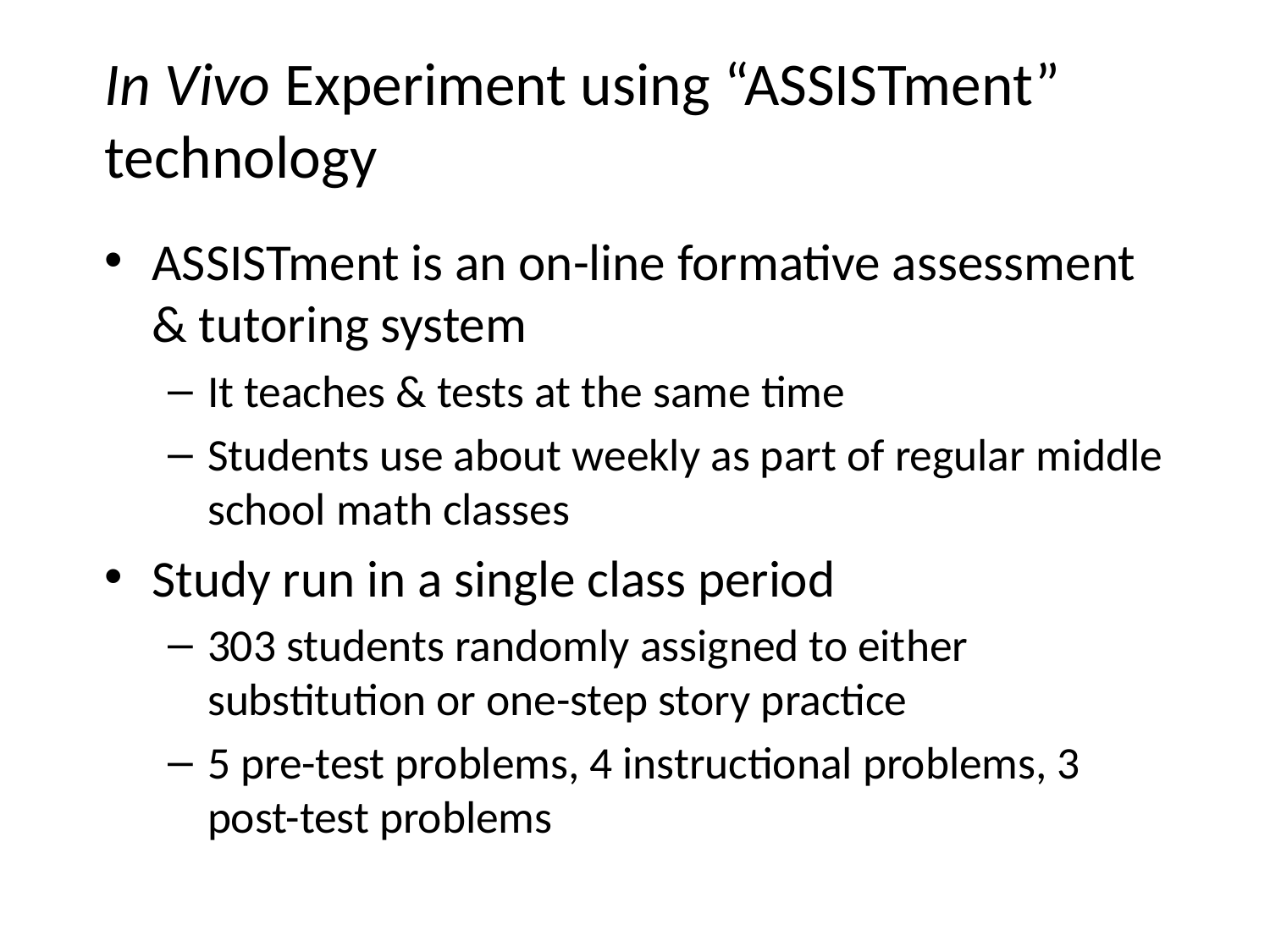

# In Vivo Experiment using “ASSISTment” technology
ASSISTment is an on-line formative assessment & tutoring system
It teaches & tests at the same time
Students use about weekly as part of regular middle school math classes
Study run in a single class period
303 students randomly assigned to either substitution or one-step story practice
5 pre-test problems, 4 instructional problems, 3 post-test problems